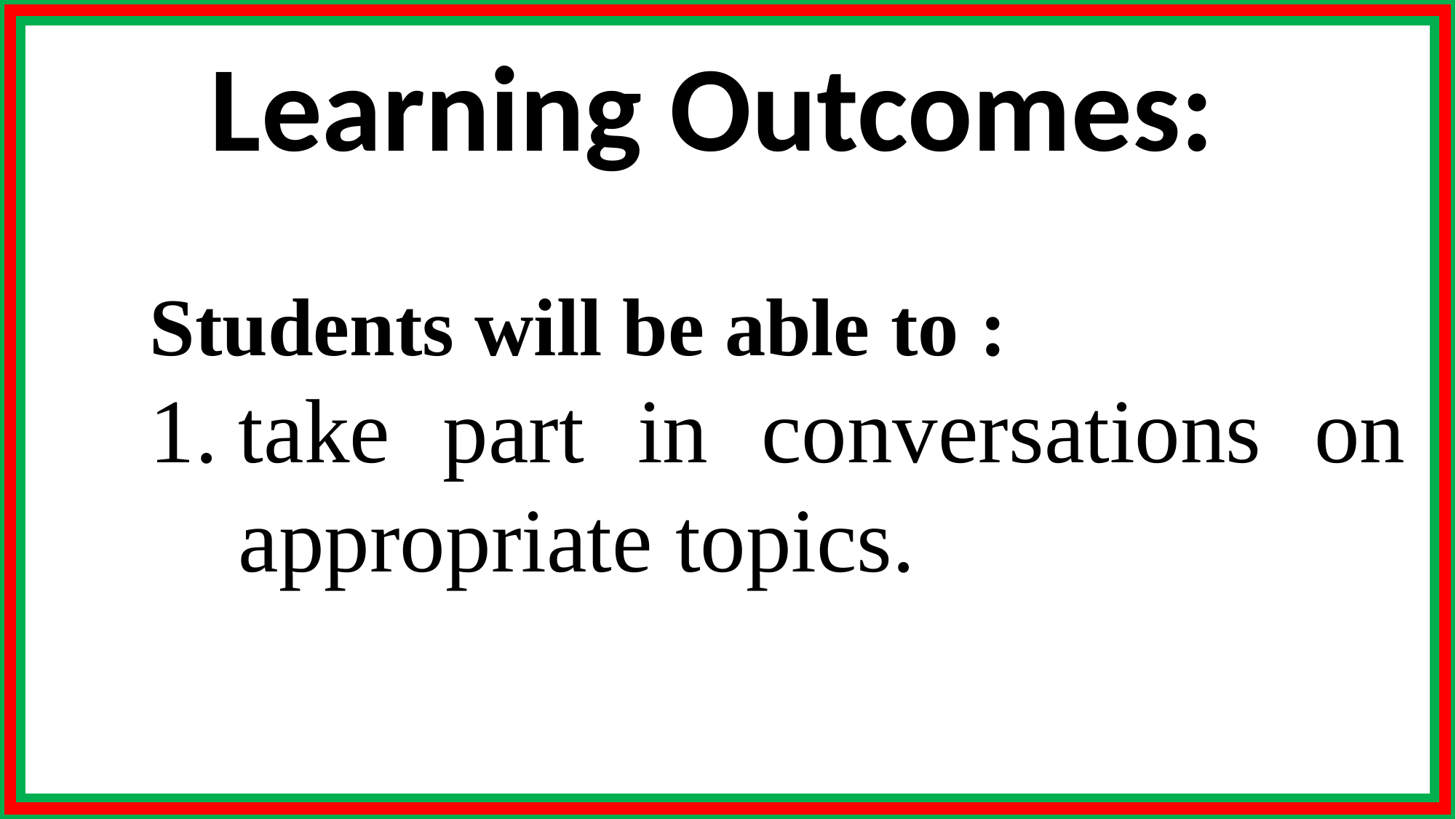

Learning Outcomes:
Students will be able to :
take part in conversations on appropriate topics.